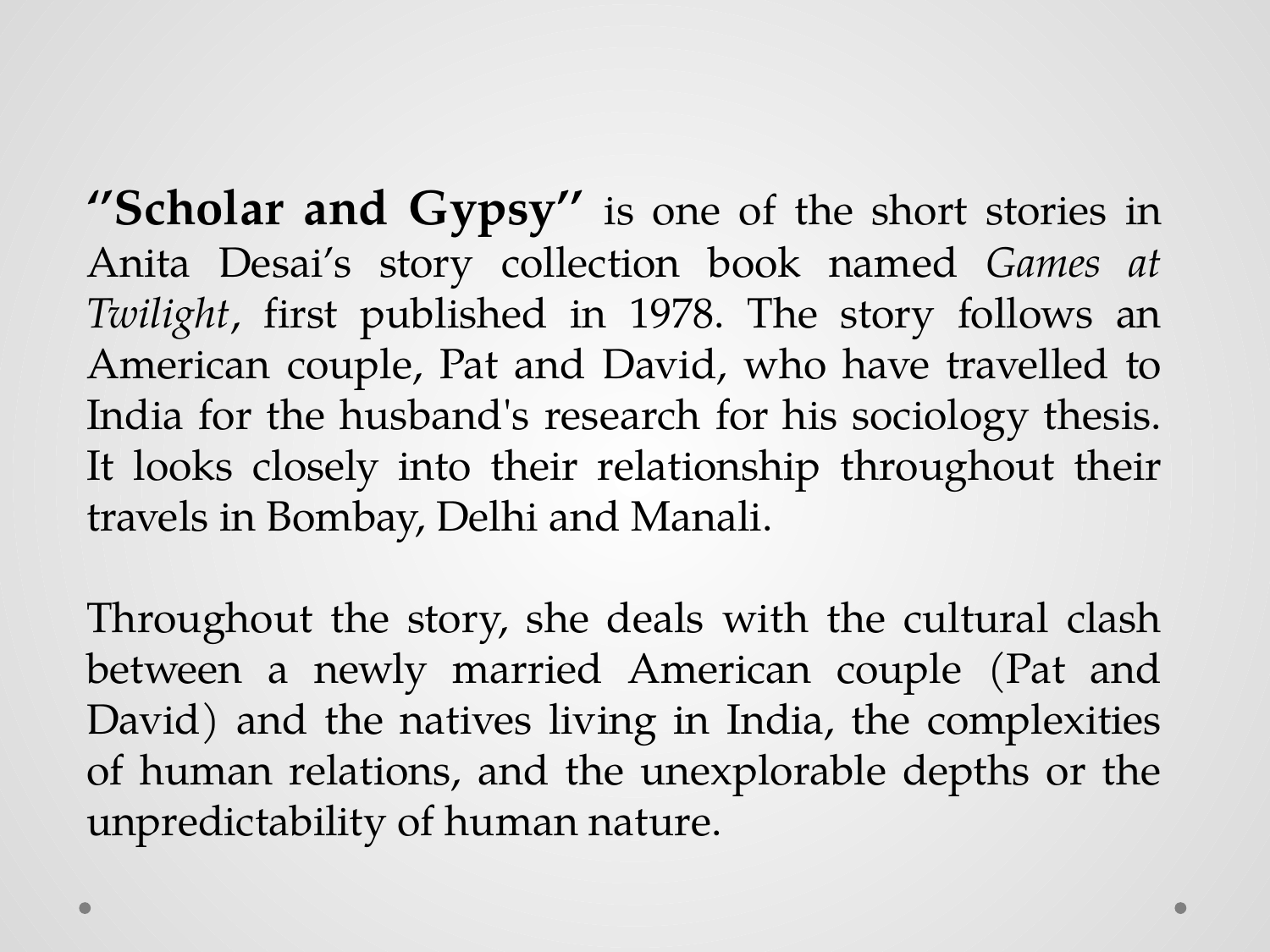

‘’Scholar and Gypsy’’ is one of the short stories in Anita Desai’s story collection book named Games at Twilight, first published in 1978. The story follows an American couple, Pat and David, who have travelled to India for the husband's research for his sociology thesis. It looks closely into their relationship throughout their travels in Bombay, Delhi and Manali.

Throughout the story, she deals with the cultural clash between a newly married American couple (Pat and David) and the natives living in India, the complexities of human relations, and the unexplorable depths or the unpredictability of human nature.